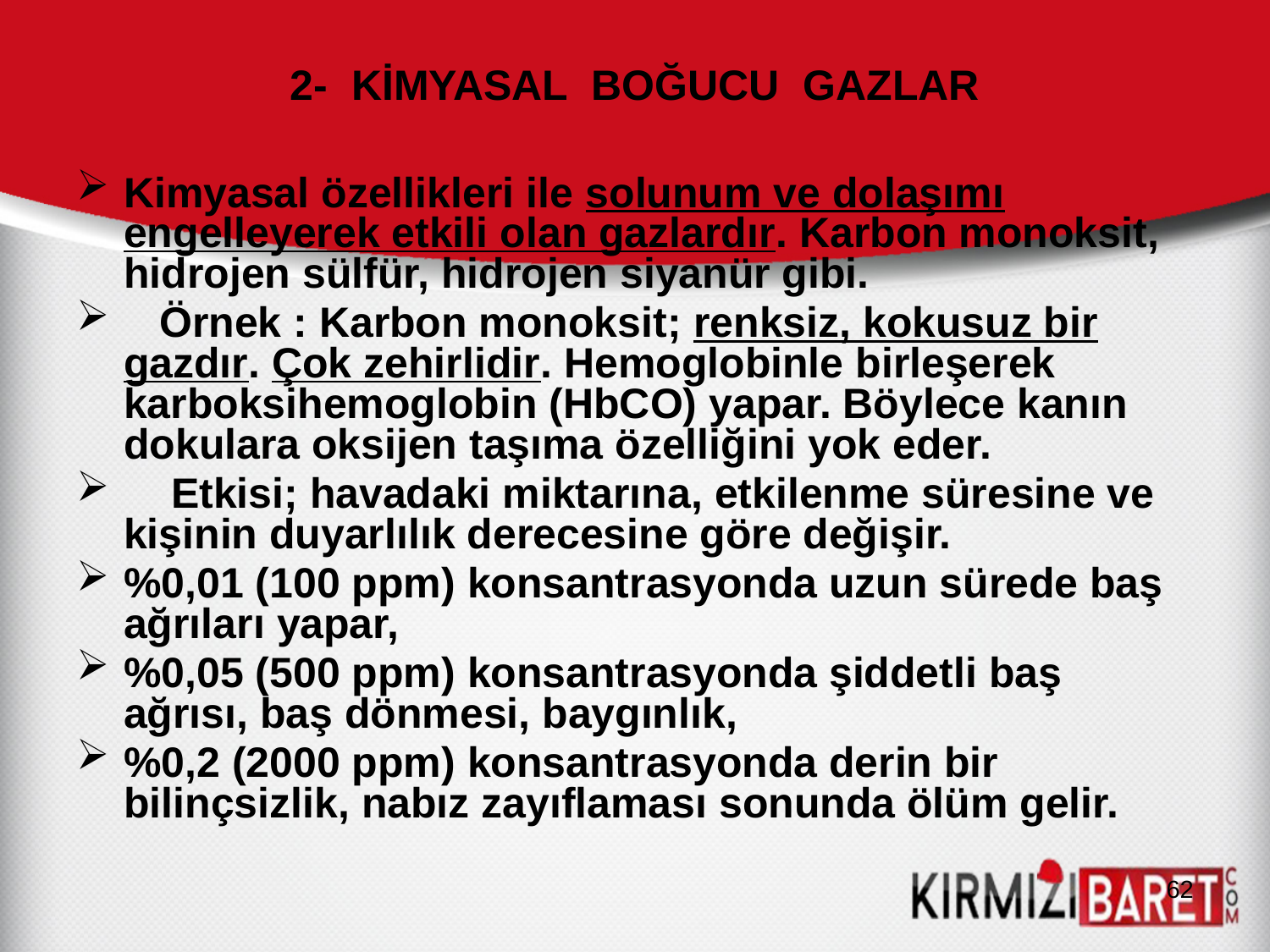

# 2-  KİMYASAL  BOĞUCU  GAZLAR
Kimyasal özellikleri ile solunum ve dolaşımı engelleyerek etkili olan gazlardır. Karbon monoksit, hidrojen sülfür, hidrojen siyanür gibi.
   Örnek : Karbon monoksit; renksiz, kokusuz bir gazdır. Çok zehirlidir. Hemoglobinle birleşerek  karboksihemoglobin (HbCO) yapar. Böylece kanın dokulara oksijen taşıma özelliğini yok eder.
    Etkisi; havadaki miktarına, etkilenme süresine ve kişinin duyarlılık derecesine göre değişir.
%0,01 (100 ppm) konsantrasyonda uzun sürede baş ağrıları yapar,
%0,05 (500 ppm) konsantrasyonda şiddetli baş ağrısı, baş dönmesi, baygınlık,
%0,2 (2000 ppm) konsantrasyonda derin bir bilinçsizlik, nabız zayıflaması sonunda ölüm gelir.
62